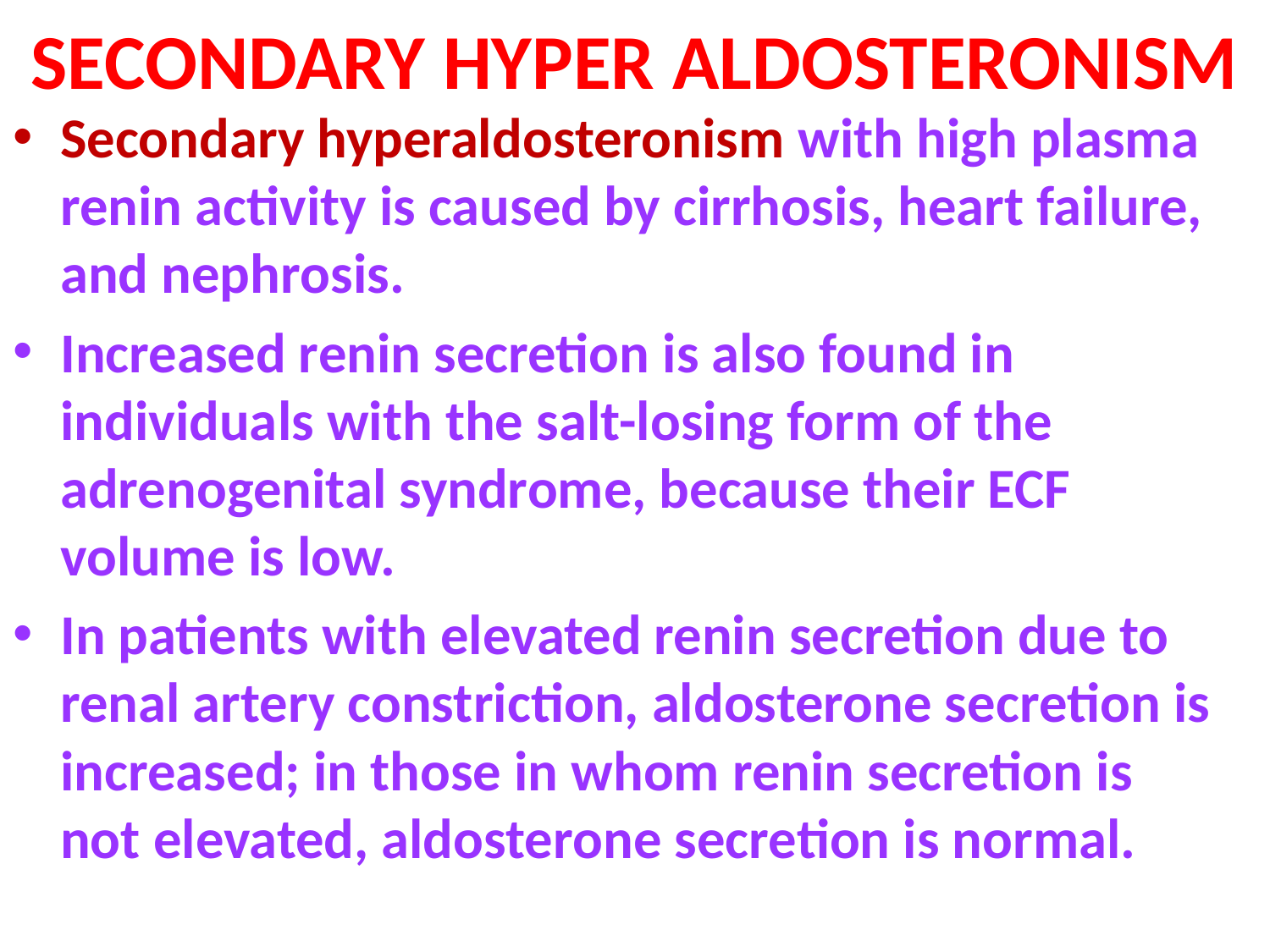

# SECONDARY HYPER ALDOSTERONISM
Secondary hyperaldosteronism with high plasma renin activity is caused by cirrhosis, heart failure, and nephrosis.
Increased renin secretion is also found in individuals with the salt-losing form of the adrenogenital syndrome, because their ECF volume is low.
In patients with elevated renin secretion due to renal artery constriction, aldosterone secretion is increased; in those in whom renin secretion is not elevated, aldosterone secretion is normal.